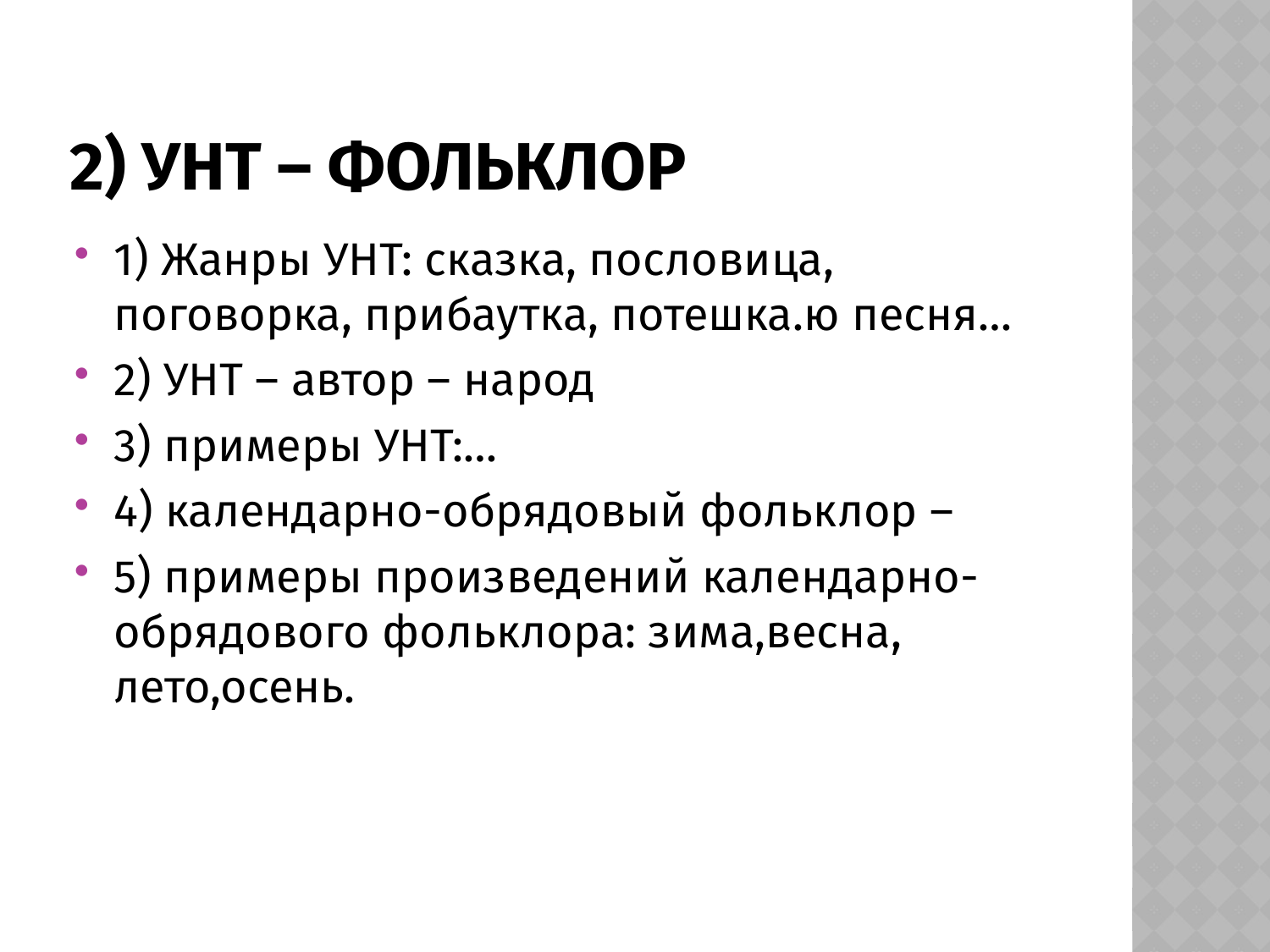

# 2) УНТ – фольклор
1) Жанры УНТ: сказка, пословица, поговорка, прибаутка, потешка.ю песня…
2) УНТ – автор – народ
3) примеры УНТ:…
4) календарно-обрядовый фольклор –
5) примеры произведений календарно-обрядового фольклора: зима,весна, лето,осень.